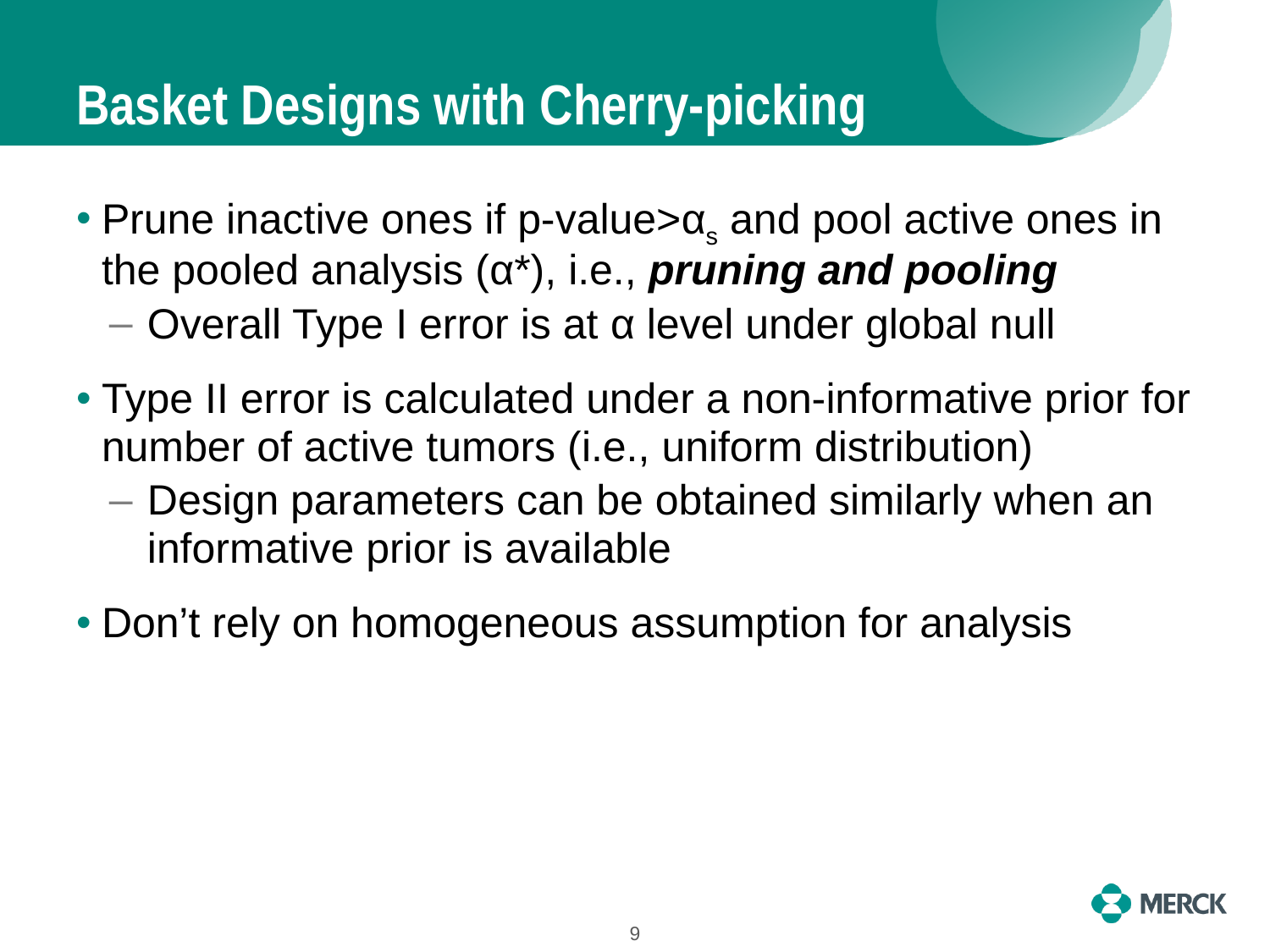

# Basket Designs with Cherry-picking
Prune inactive ones if p-value>αs and pool active ones in the pooled analysis (α*), i.e., pruning and pooling
Overall Type I error is at α level under global null
Type II error is calculated under a non-informative prior for number of active tumors (i.e., uniform distribution)
Design parameters can be obtained similarly when an informative prior is available
Don’t rely on homogeneous assumption for analysis

9